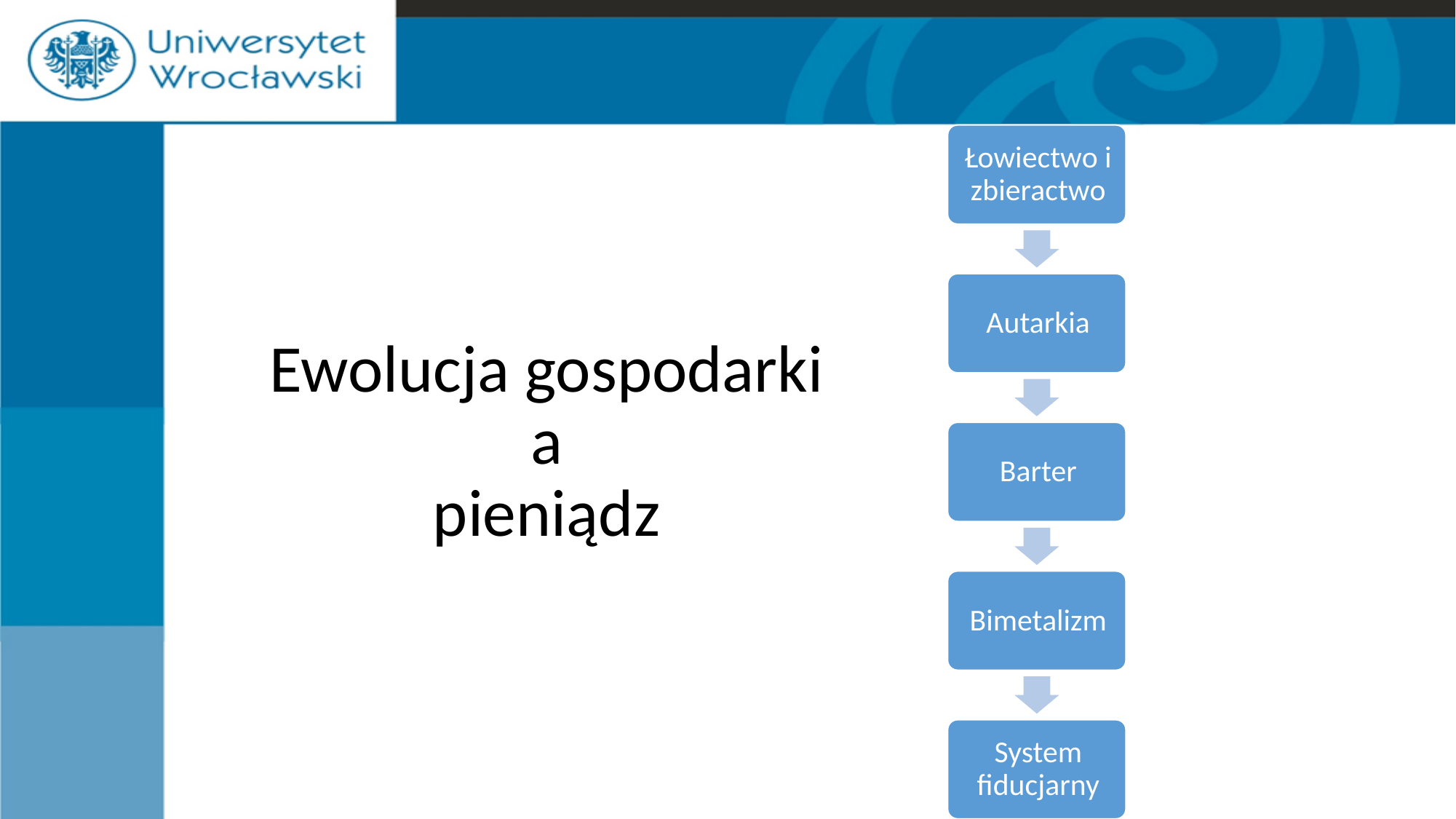

Łowiectwo i zbieractwo

Autarkia

Barter

Bimetalizm

System fiducjarny
# Ewolucja gospodarki a pieniądz